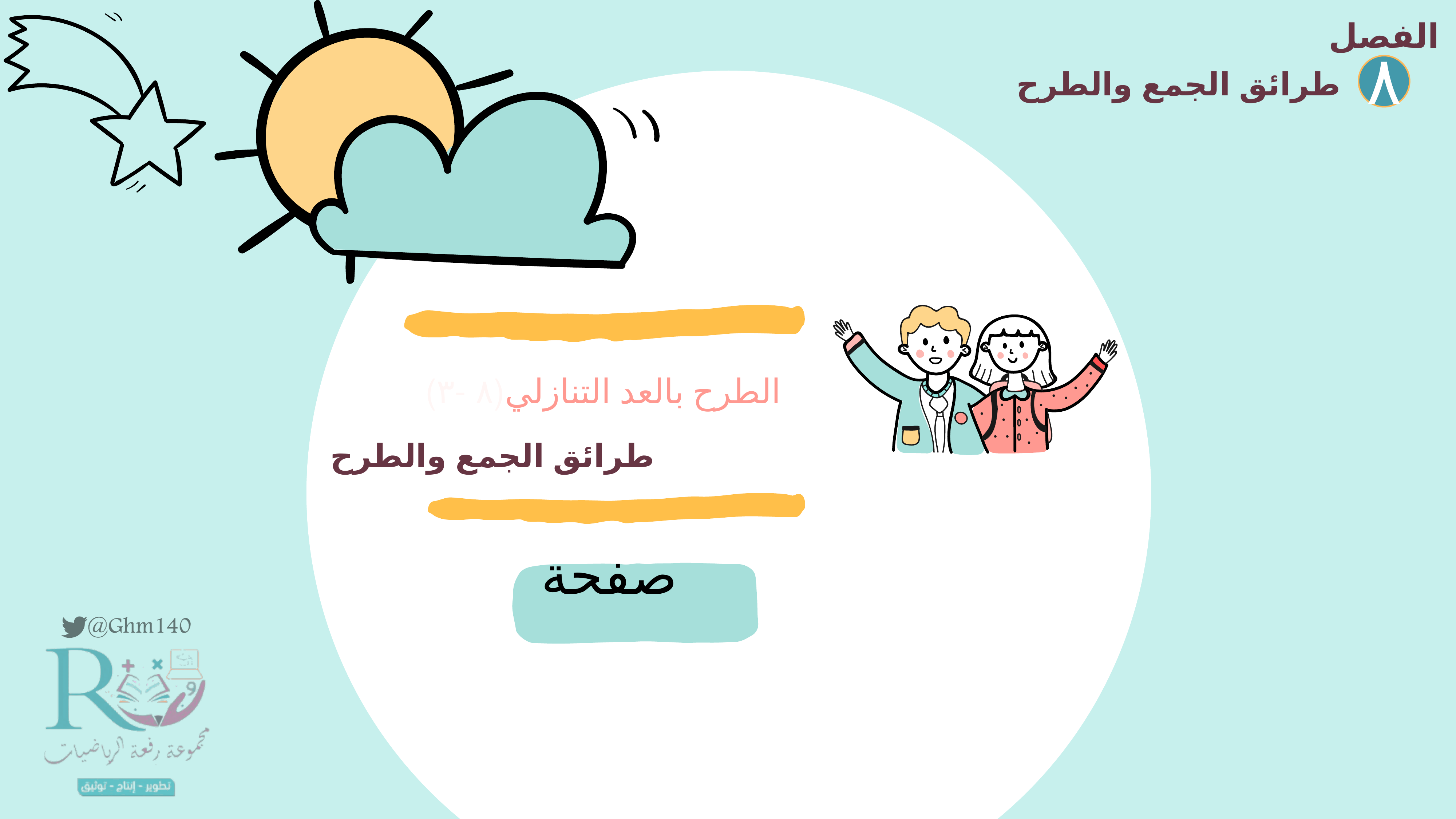

الفصل

طرائق الجمع والطرح
٨

(٨ -٣)الطرح بالعد التنازلي
طرائق الجمع والطرح

صفحة